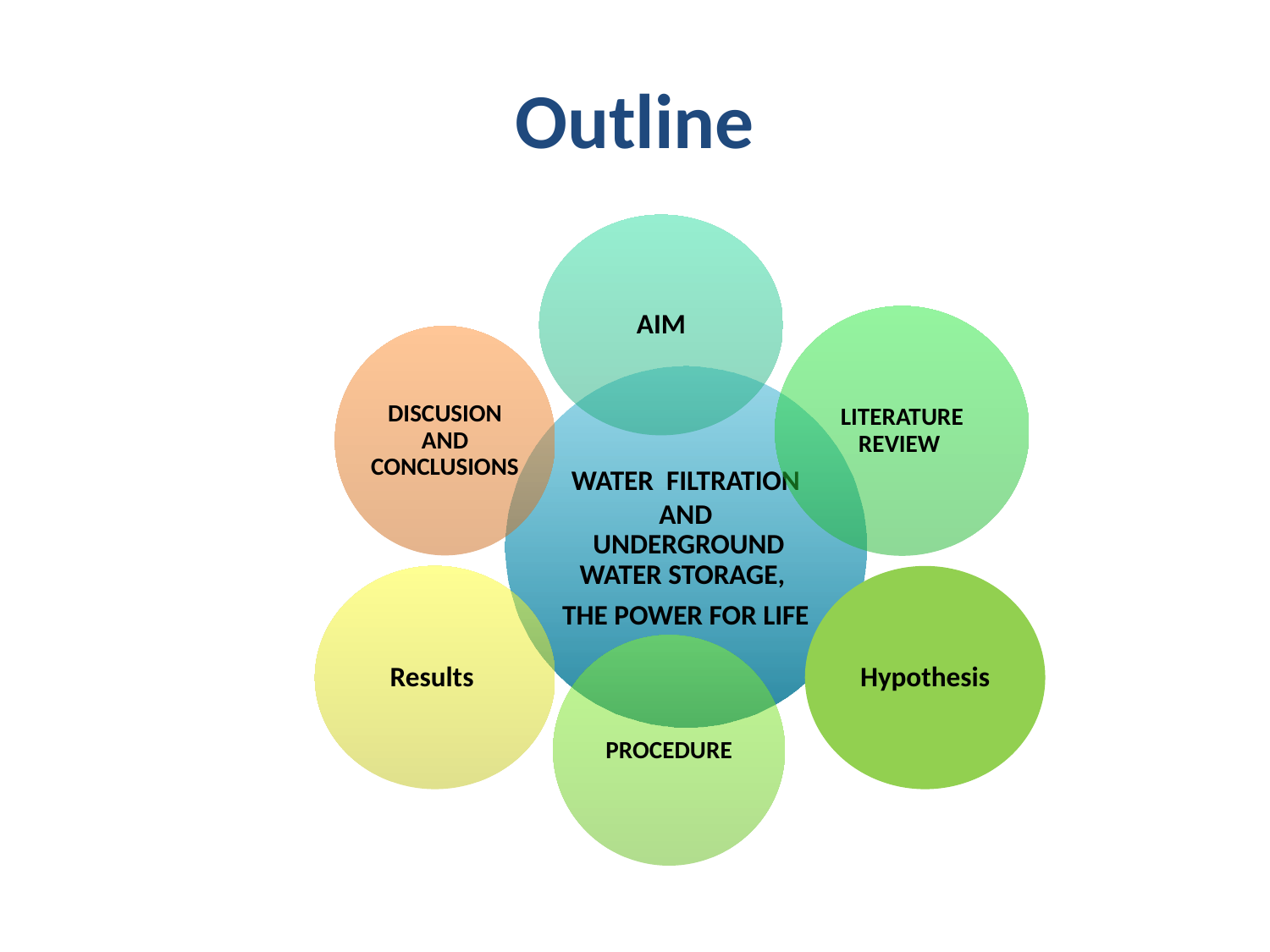

# Outline
WATER  FILTRATION AND
 UNDERGROUND WATER STORAGE,
THE POWER FOR LIFE
AIM
LITERATURE REVIEW
PROCEDURE
Results
DISCUSION AND CONCLUSIONS

Hypothesis